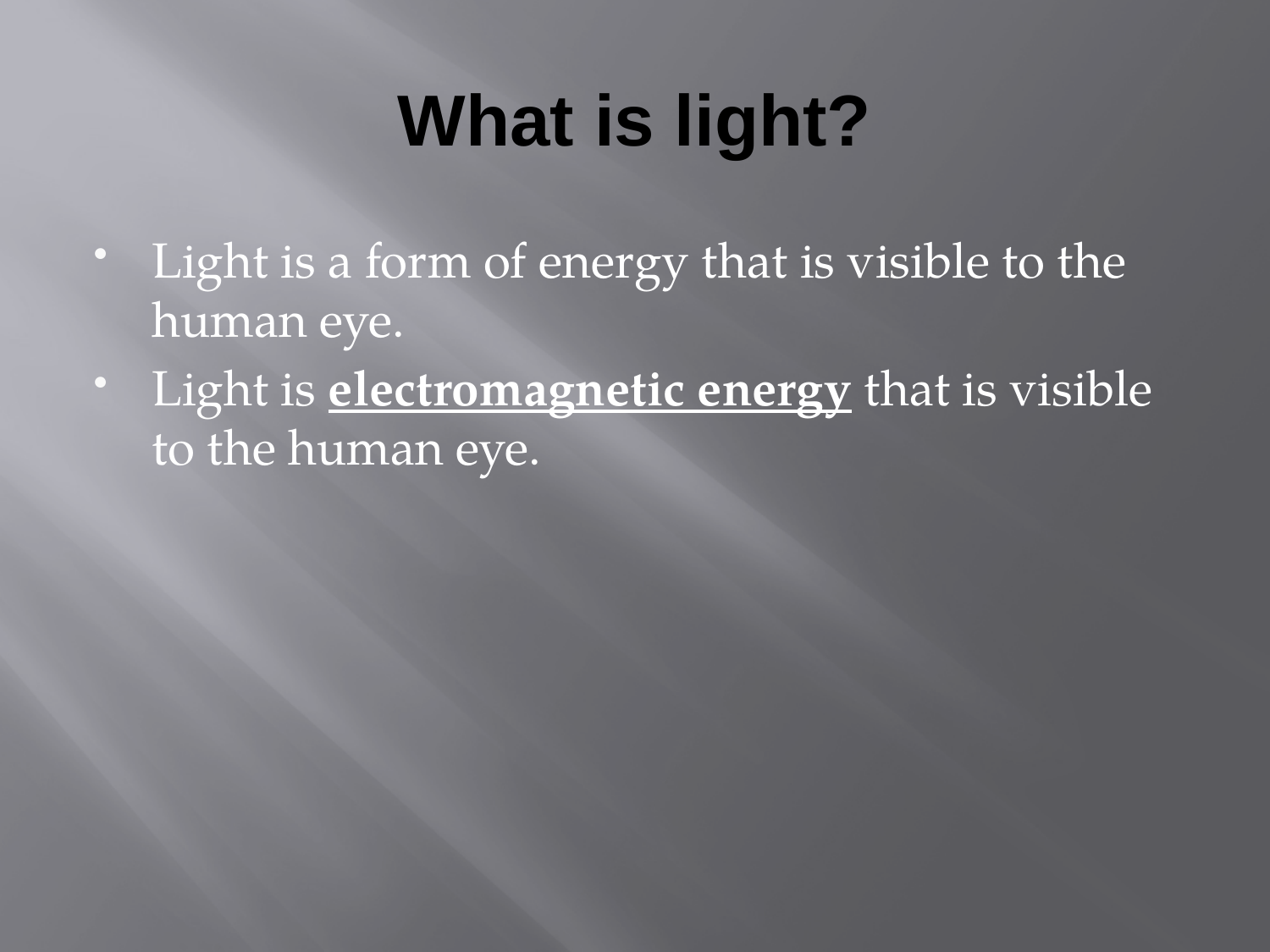

# What is light?
Light is a form of energy that is visible to the human eye.
Light is electromagnetic energy that is visible to the human eye.